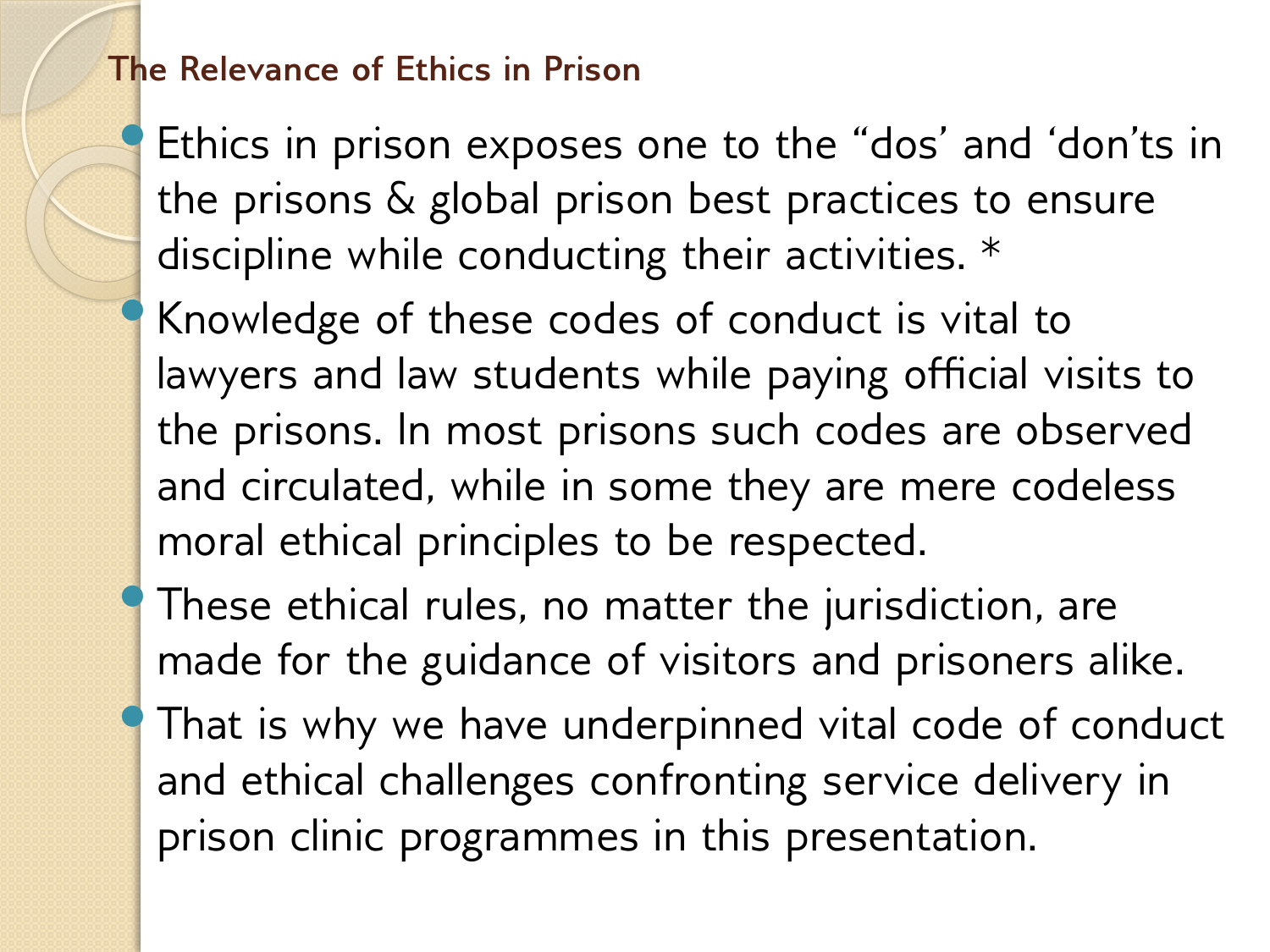

# The Relevance of Ethics in Prison
Ethics in prison exposes one to the “dos’ and ‘don’ts in the prisons & global prison best practices to ensure discipline while conducting their activities. *
Knowledge of these codes of conduct is vital to lawyers and law students while paying official visits to the prisons. In most prisons such codes are observed and circulated, while in some they are mere codeless moral ethical principles to be respected.
These ethical rules, no matter the jurisdiction, are made for the guidance of visitors and prisoners alike.
That is why we have underpinned vital code of conduct and ethical challenges confronting service delivery in prison clinic programmes in this presentation.